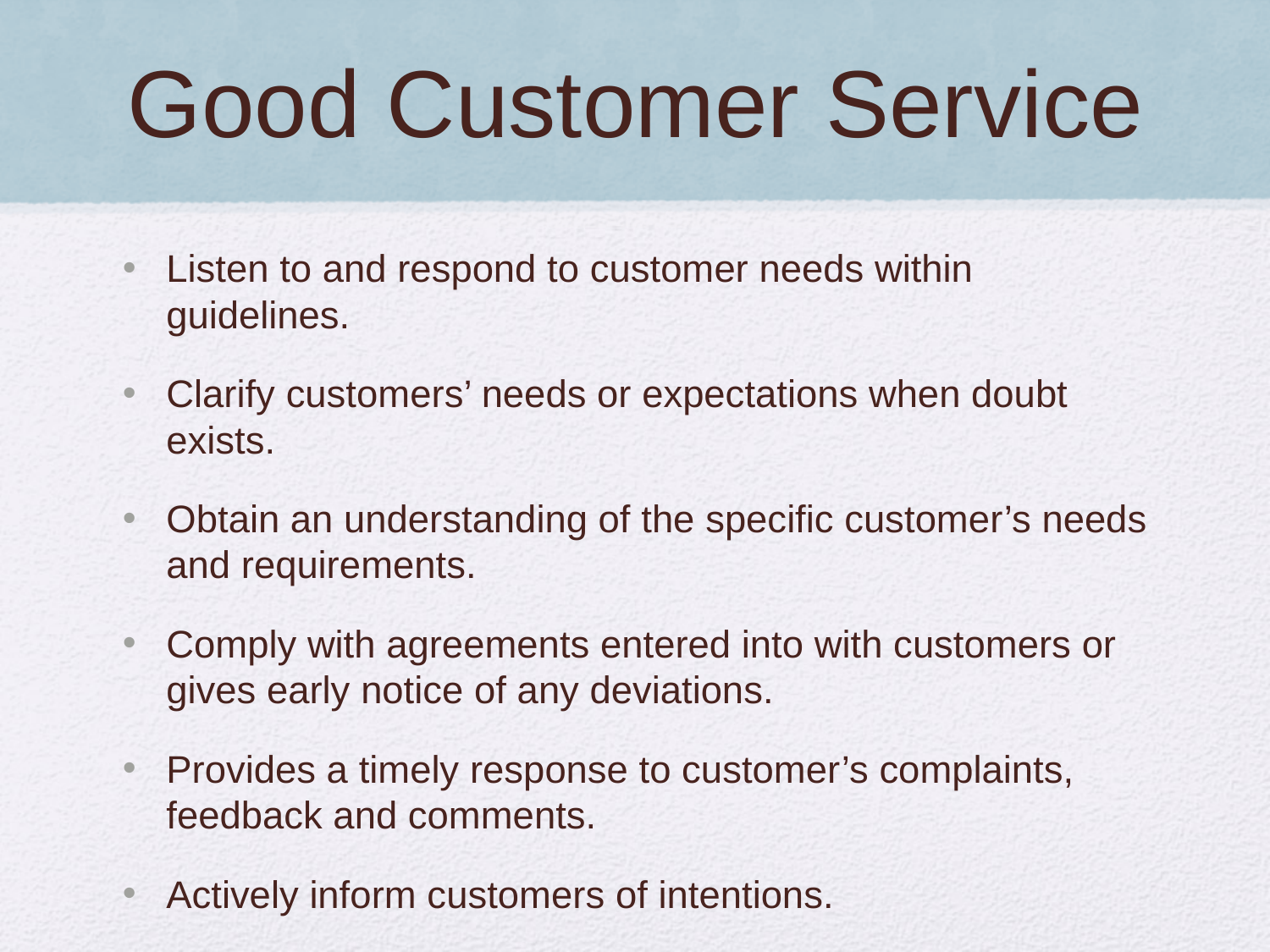

# Good Customer Service
Listen to and respond to customer needs within guidelines.
Clarify customers’ needs or expectations when doubt exists.
Obtain an understanding of the specific customer’s needs and requirements.
Comply with agreements entered into with customers or gives early notice of any deviations.
Provides a timely response to customer’s complaints, feedback and comments.
Actively inform customers of intentions.